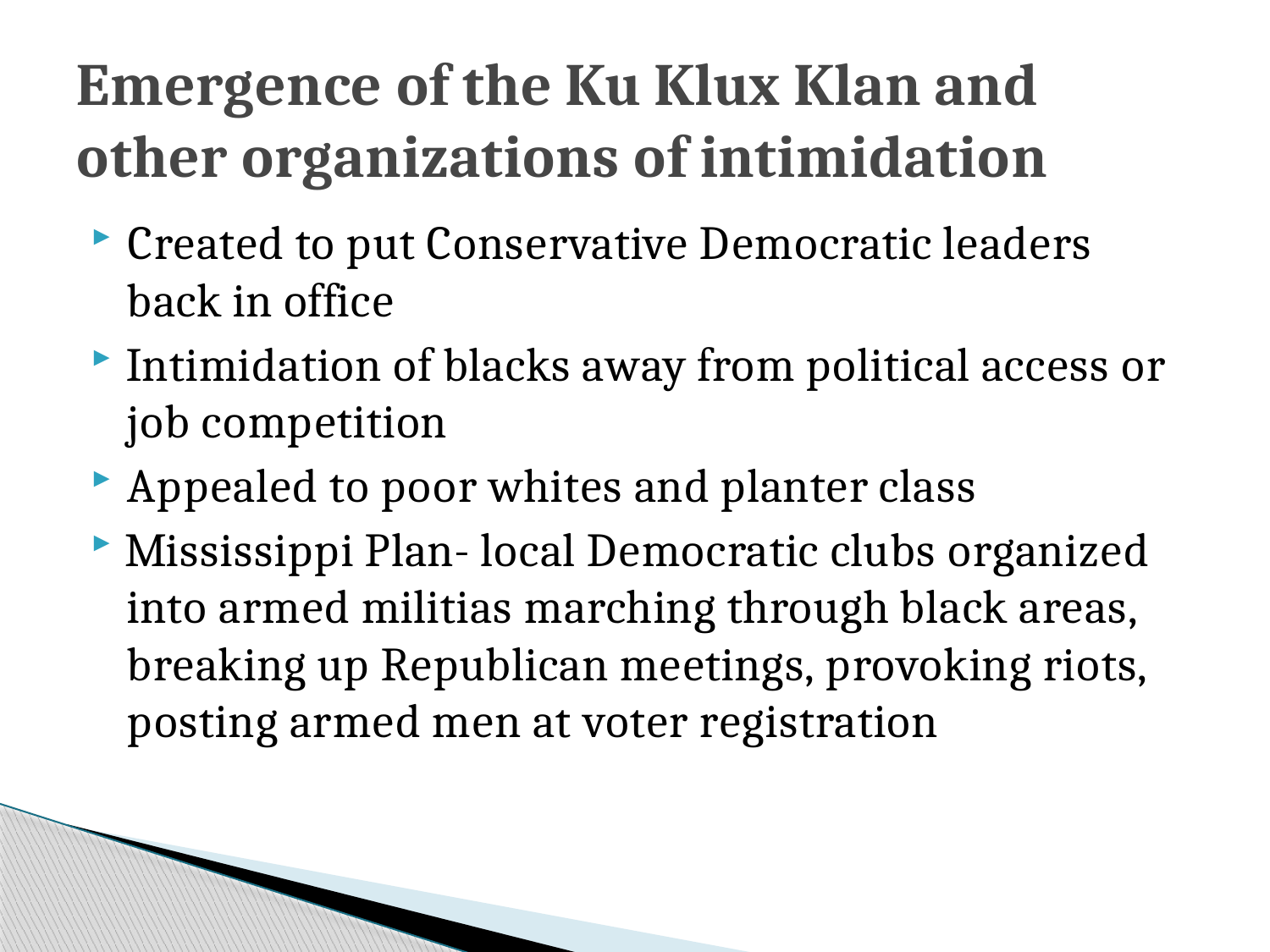

# Emergence of the Ku Klux Klan and other organizations of intimidation
Created to put Conservative Democratic leaders back in office
Intimidation of blacks away from political access or job competition
Appealed to poor whites and planter class
Mississippi Plan- local Democratic clubs organized into armed militias marching through black areas, breaking up Republican meetings, provoking riots, posting armed men at voter registration